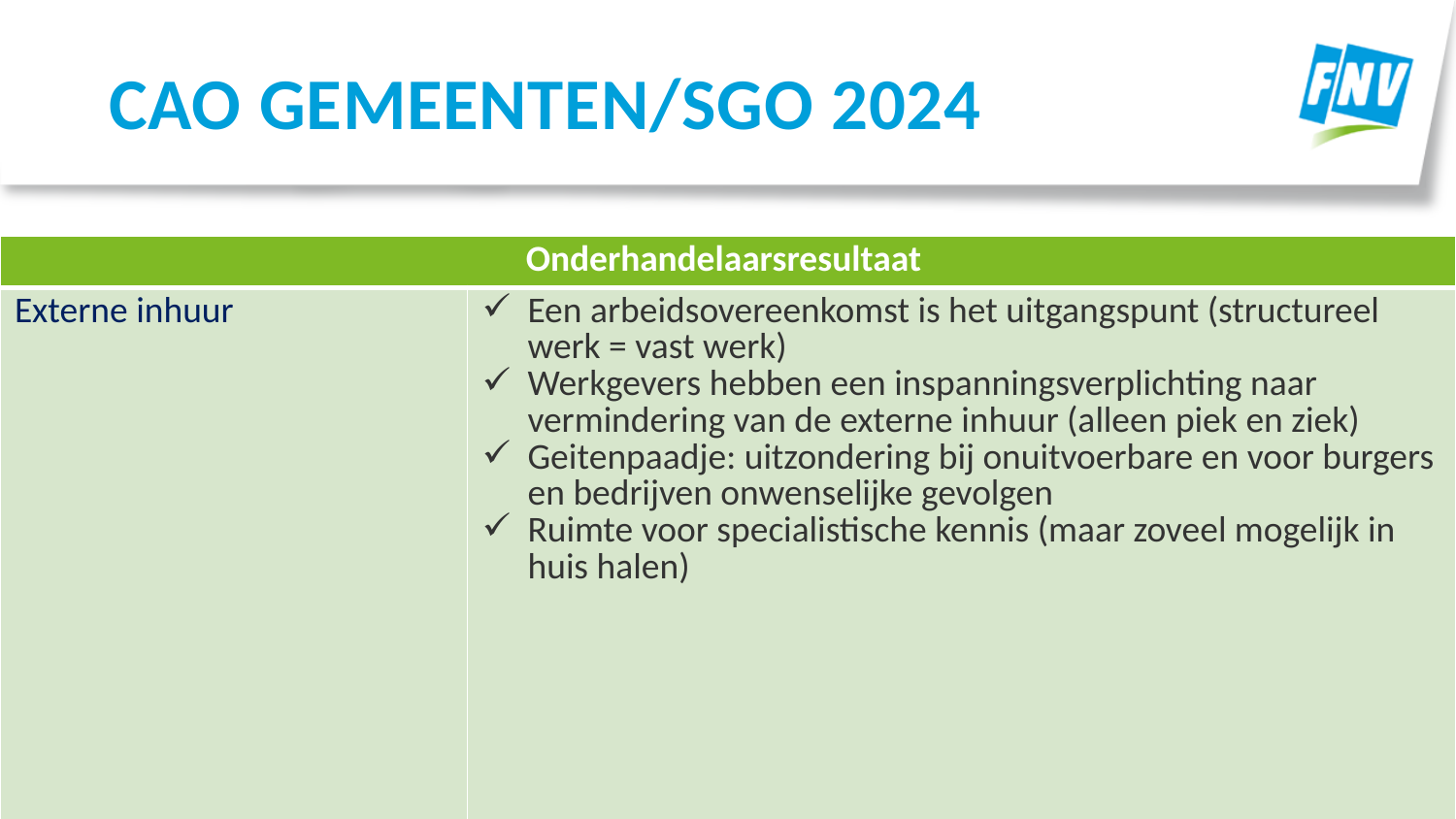

# Cao gemeenten/sgo 2024
| Onderhandelaarsresultaat |  |
| --- | --- |
| Externe inhuur | Een arbeidsovereenkomst is het uitgangspunt (structureel werk = vast werk) Werkgevers hebben een inspanningsverplichting naar vermindering van de externe inhuur (alleen piek en ziek) Geitenpaadje: uitzondering bij onuitvoerbare en voor burgers en bedrijven onwenselijke gevolgen Ruimte voor specialistische kennis (maar zoveel mogelijk in huis halen) |
8
30 november 2023